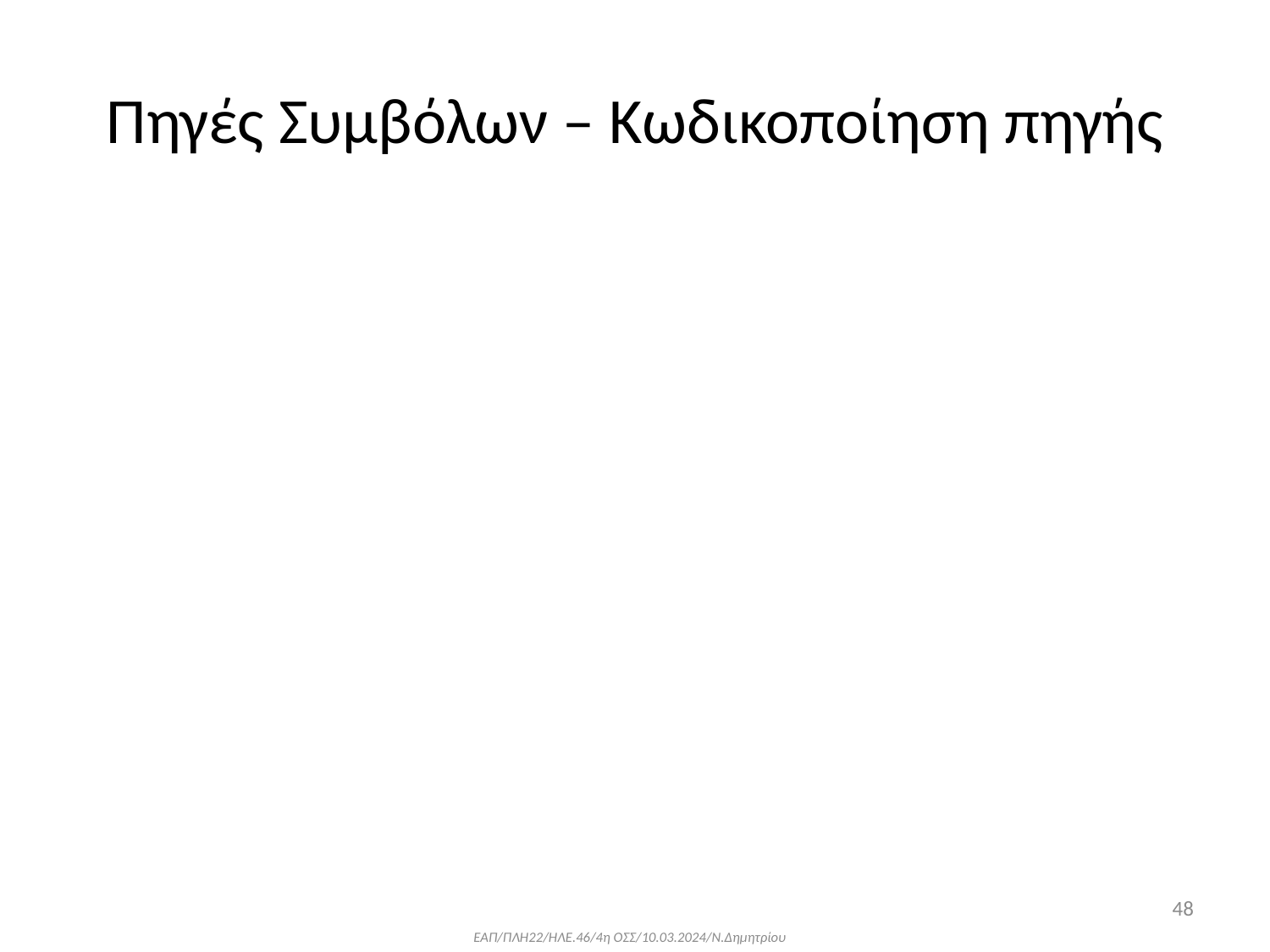

# Πηγές Συμβόλων – Κωδικοποίηση πηγής

48
ΕΑΠ/ΠΛΗ22/ΗΛΕ.46/4η ΟΣΣ/10.03.2024/Ν.Δημητρίου